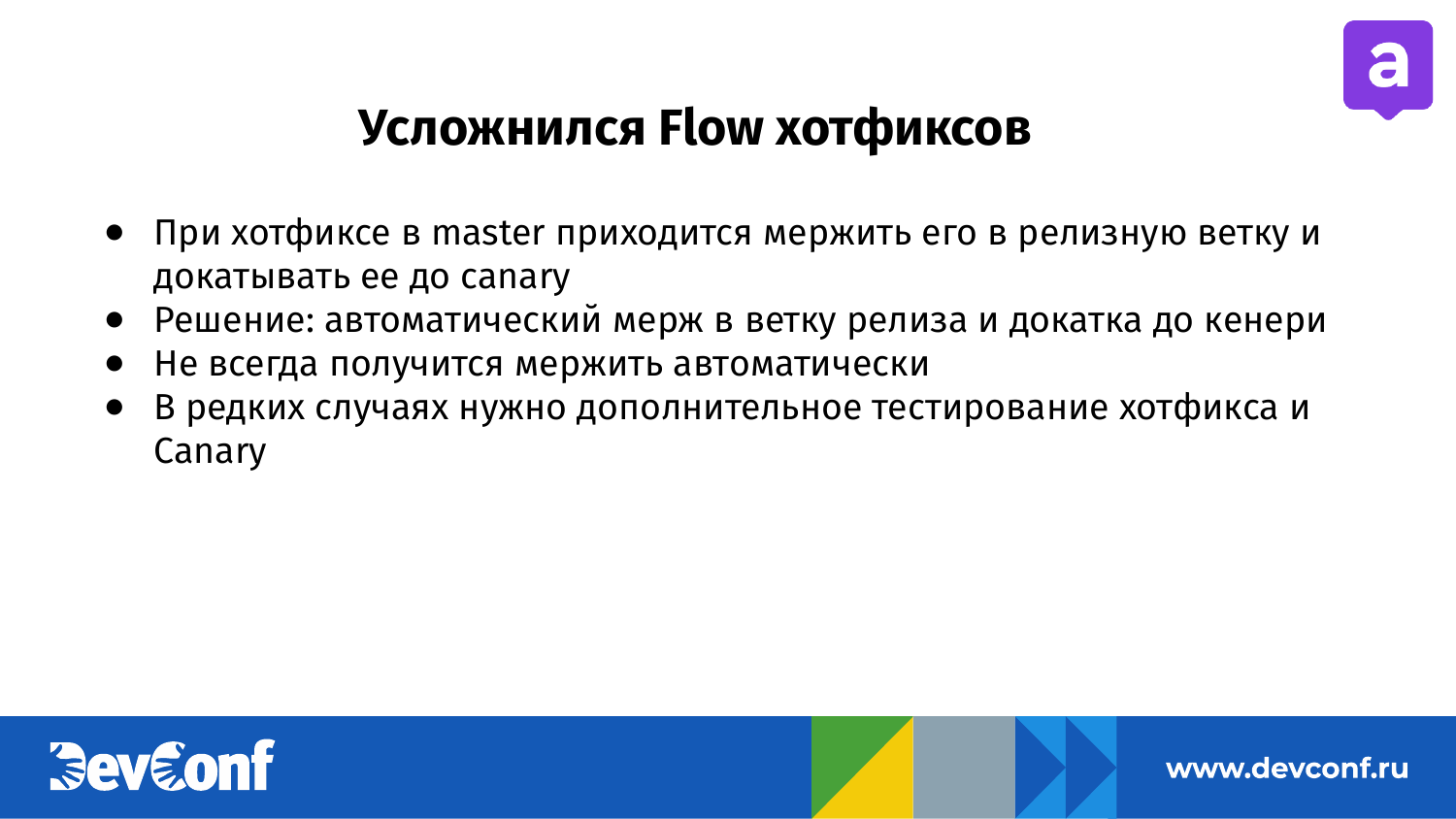

# Усложнился Flow хотфиксов
При хотфиксе в master приходится мержить его в релизную ветку и докатывать ее до canary
Решение: автоматический мерж в ветку релиза и докатка до кенери
Не всегда получится мержить автоматически
В редких случаях нужно дополнительное тестирование хотфикса и Canary